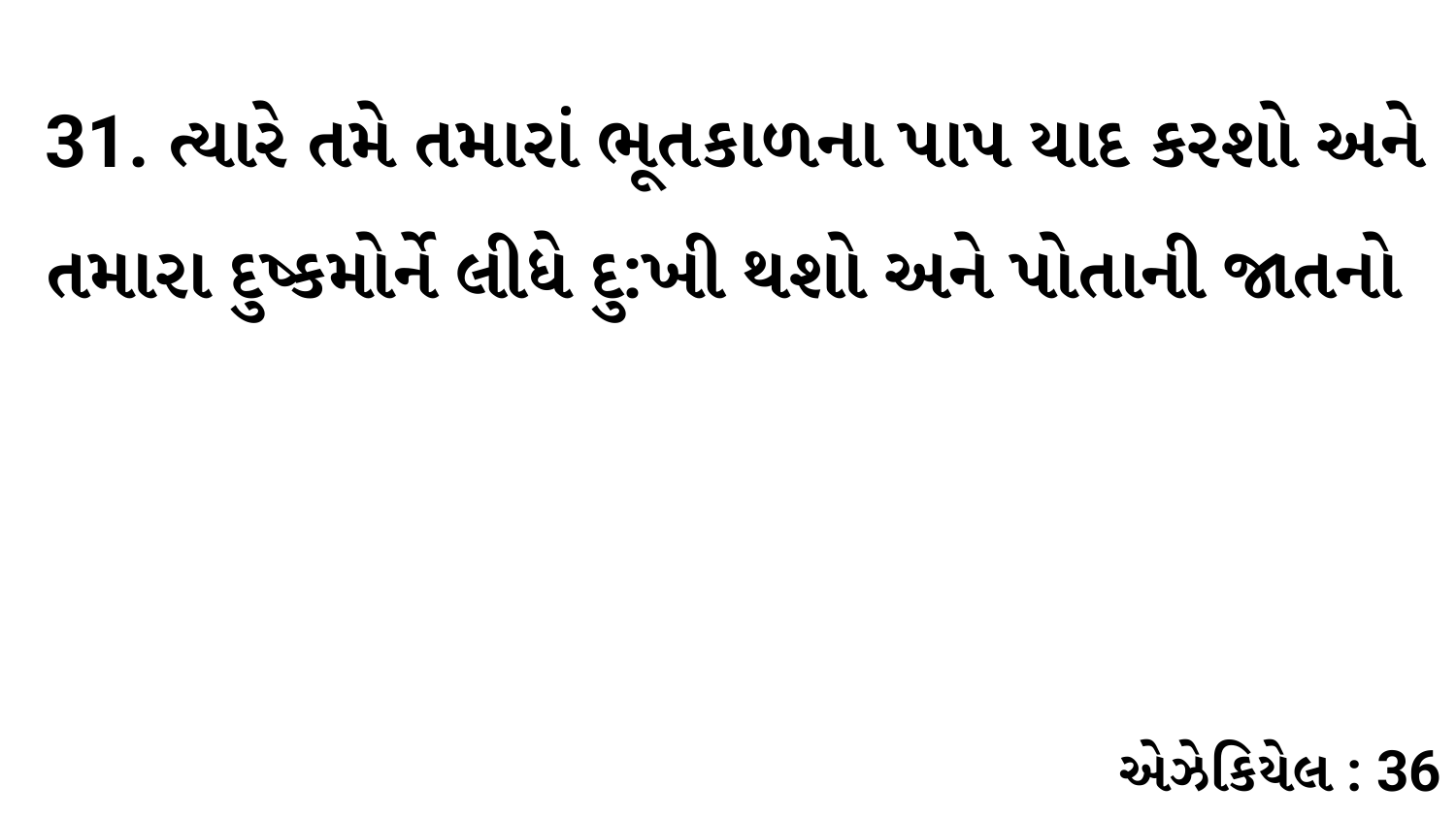

31. ત્યારે તમે તમારાં ભૂતકાળના પાપ યાદ કરશો અને તમારા દુષ્કમોર્ને લીધે દુ:ખી થશો અને પોતાની જાતનો
એઝેકિયેલ : 36